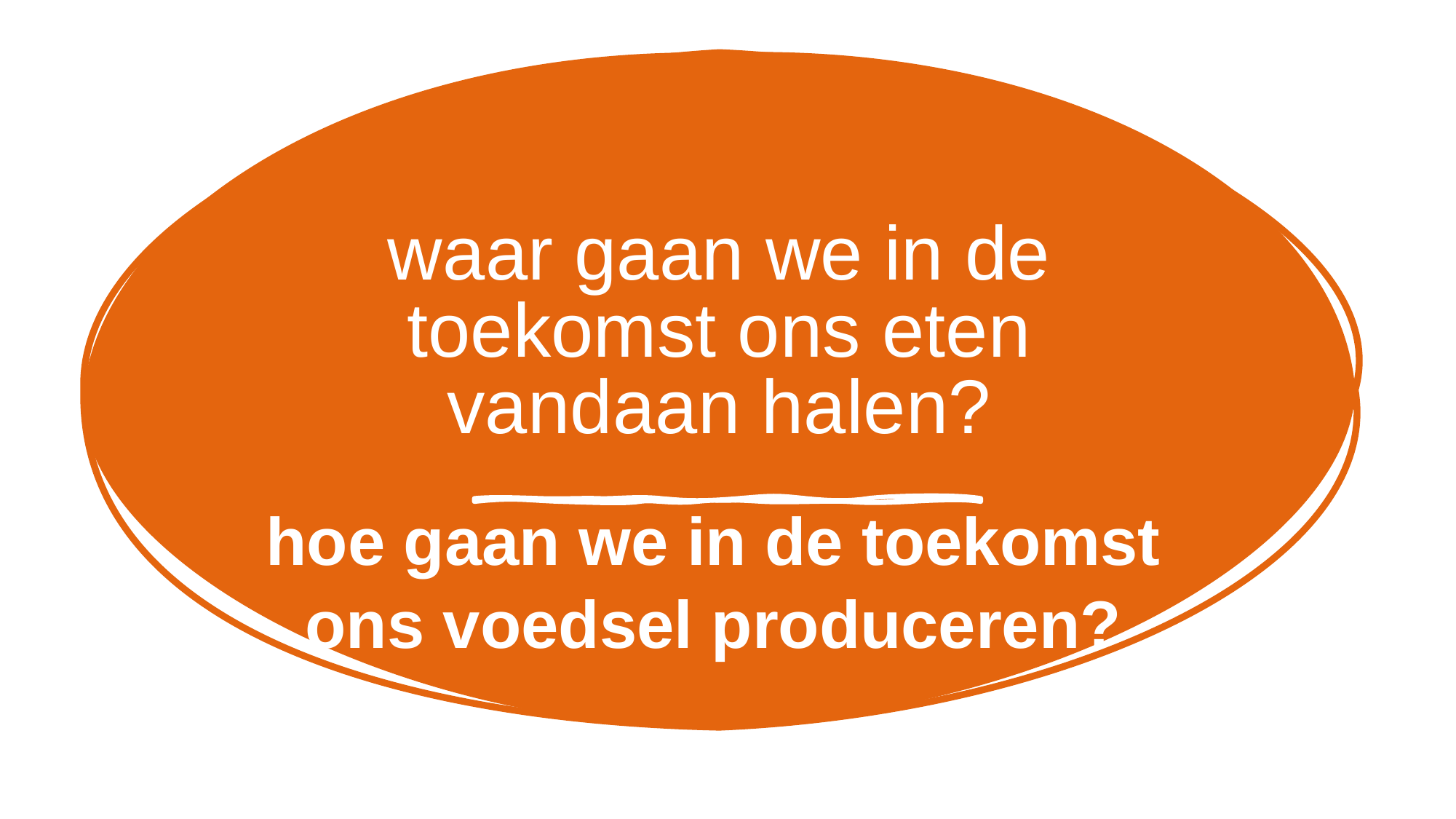

# waar gaan we in de toekomst ons eten vandaan halen?
hoe gaan we in de toekomst ons voedsel produceren?